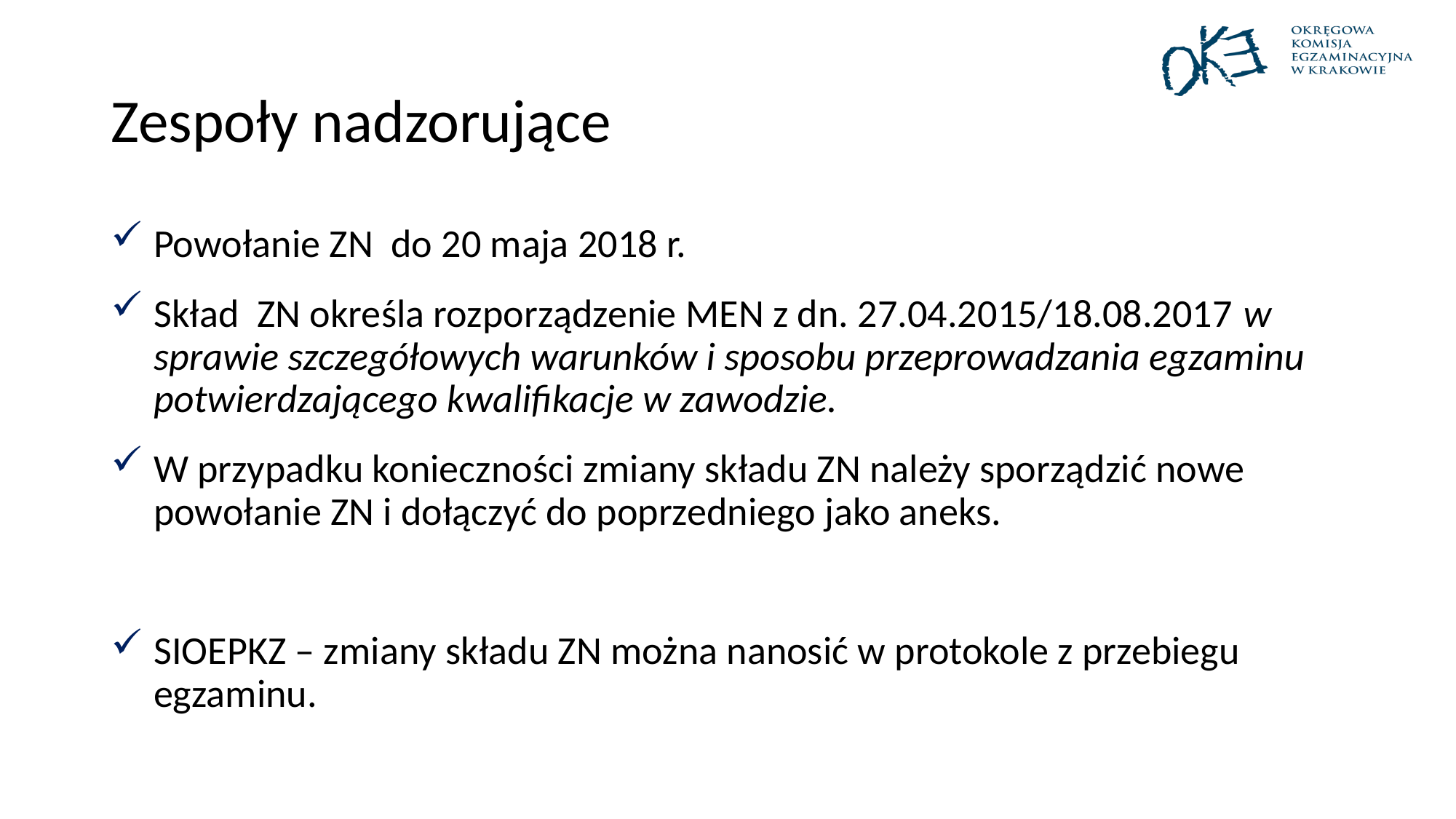

# Zespoły nadzorujące
Powołanie ZN  do 20 maja 2018 r.
Skład  ZN określa rozporządzenie MEN z dn. 27.04.2015/18.08.2017 w sprawie szczegółowych warunków i sposobu przeprowadzania egzaminu potwierdzającego kwalifikacje w zawodzie.
W przypadku konieczności zmiany składu ZN należy sporządzić nowe powołanie ZN i dołączyć do poprzedniego jako aneks.

SIOEPKZ – zmiany składu ZN można nanosić w protokole z przebiegu egzaminu.